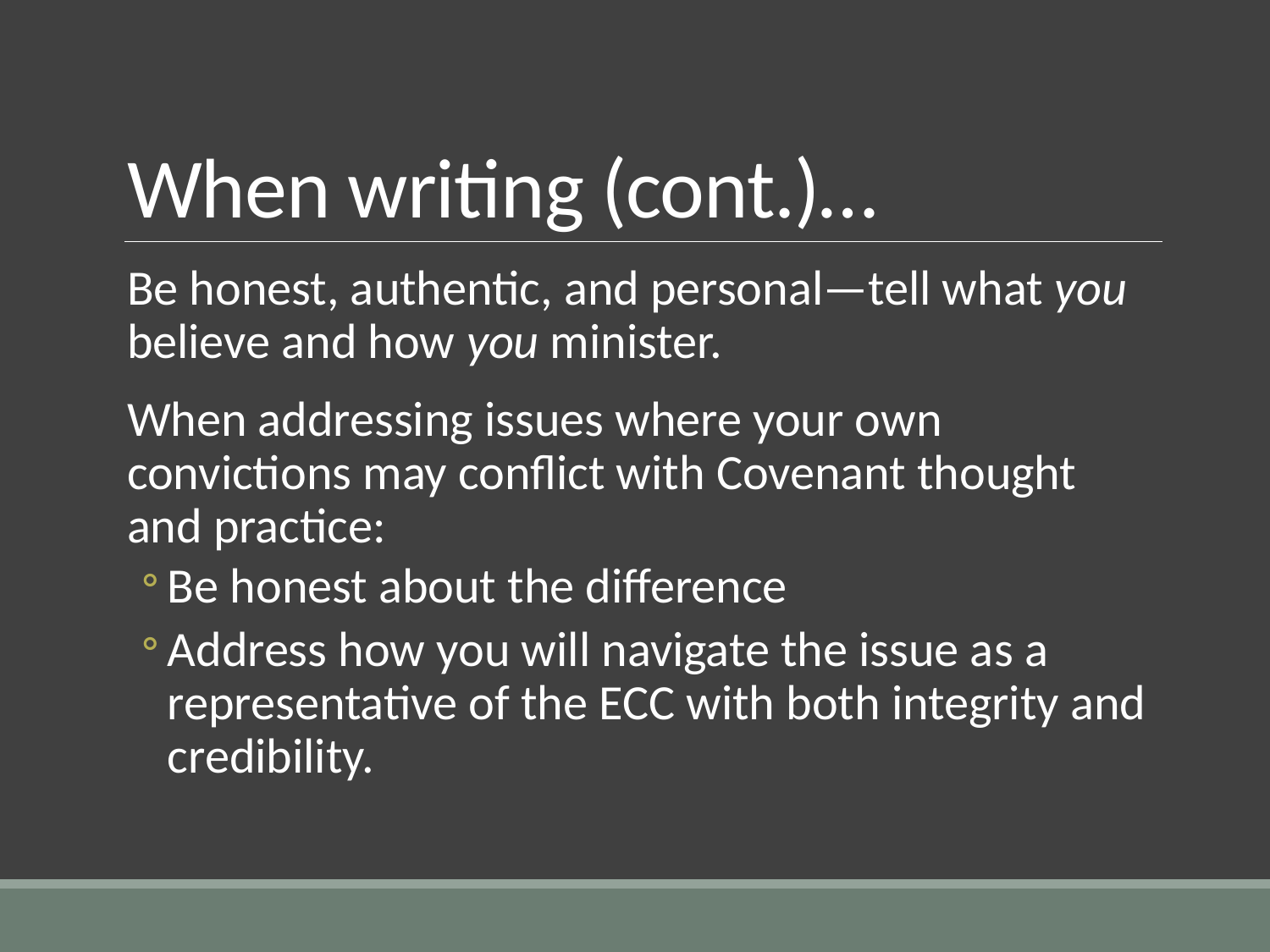

# When writing (cont.)…
Be honest, authentic, and personal—tell what you believe and how you minister.
When addressing issues where your own convictions may conflict with Covenant thought and practice:
Be honest about the difference
Address how you will navigate the issue as a representative of the ECC with both integrity and credibility.